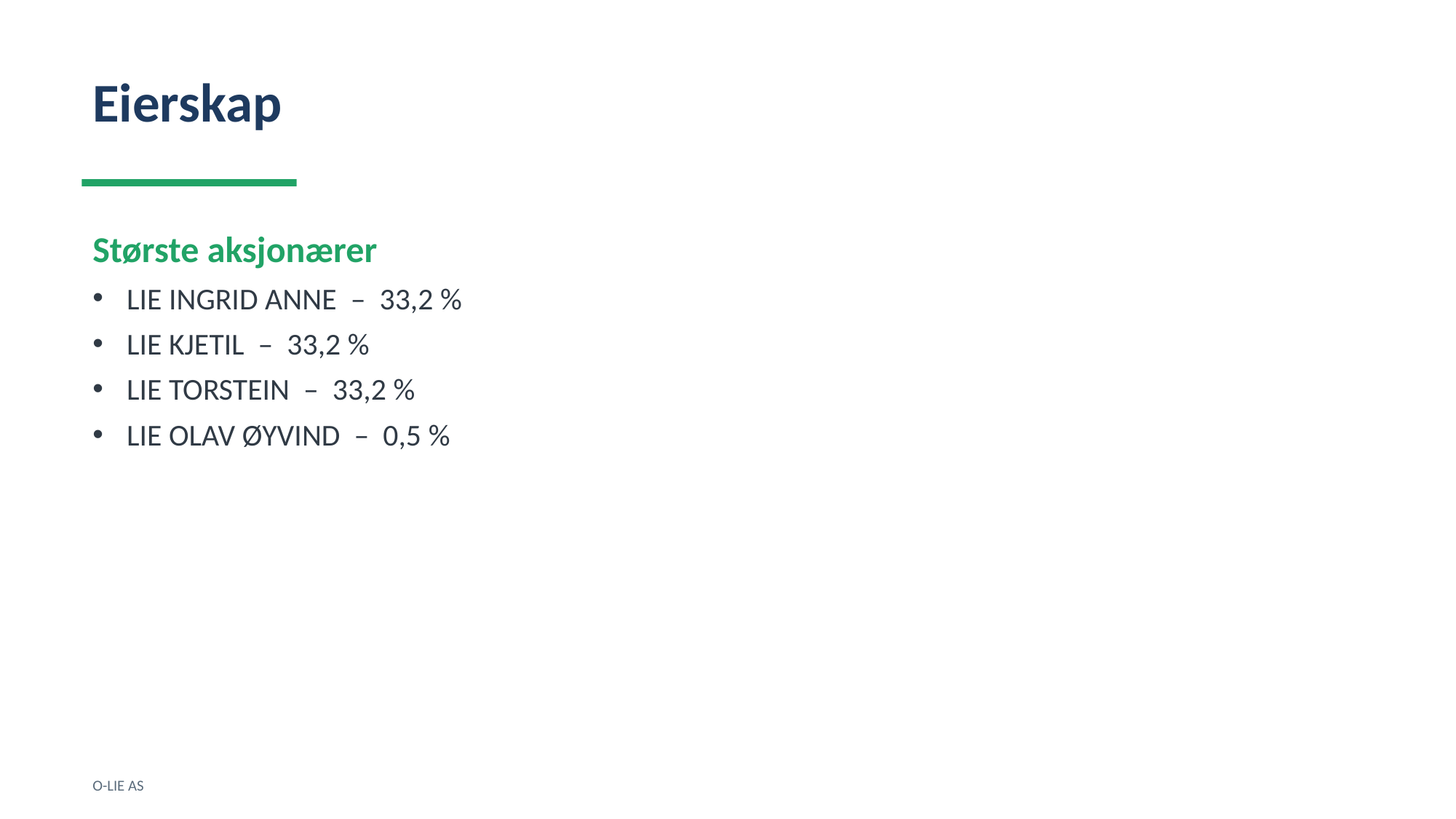

Eierskap

Største aksjonærer
LIE INGRID ANNE  –  33,2 %
LIE KJETIL  –  33,2 %
LIE TORSTEIN  –  33,2 %
LIE OLAV ØYVIND  –  0,5 %
O-LIE AS